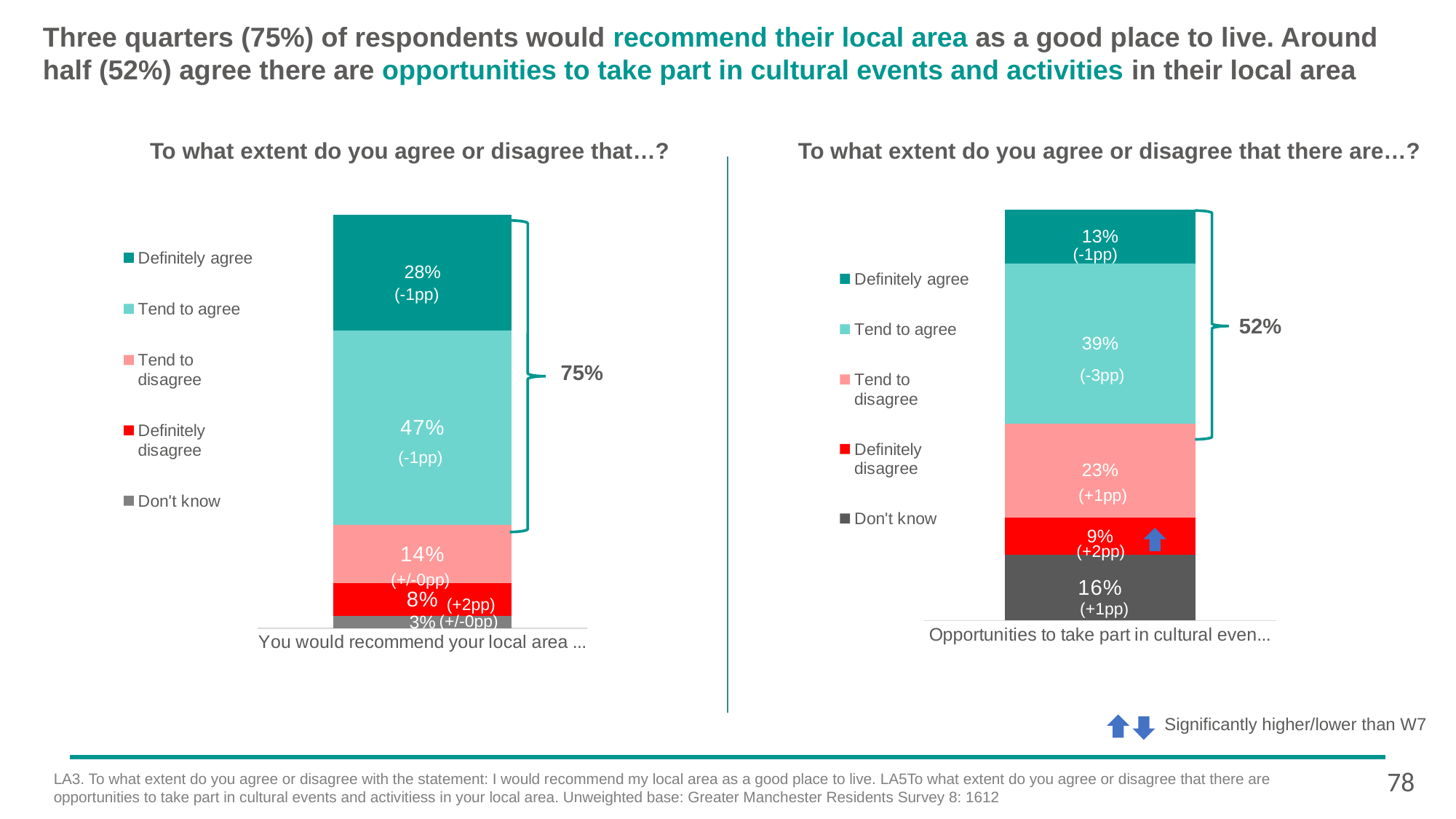

# Three quarters (75%) of respondents would recommend their local area as a good place to live. Around half (52%) agree there are opportunities to take part in cultural events and activities in their local area

### Chart

| Category | Don't know | Definitely disagree | Tend to disagree | Tend to agree | Definitely agree |
|---|---|---|---|---|---|
| Opportunities to take part in cultural events and activities | 0.16 | 0.09 | 0.23 | 0.39 | 0.13 |
To what extent do you agree or disagree that…?
To what extent do you agree or disagree that there are…?

### Chart

| Category | Don't know  | Definitely disagree | Tend to disagree | Tend to agree | Definitely agree |
|---|---|---|---|---|---|
| You would recommend your local area as a good place to live | 0.03 | 0.08 | 0.14 | 0.47 | 0.28 |

(-1pp)
(-1pp)
52%
75%
(-3pp)
(-1pp)
(+1pp)

(+2pp)
(+/-0pp)
(+2pp)
(+1pp)
(+/-0pp)
Significantly higher/lower than W7

78
LA3. To what extent do you agree or disagree with the statement: I would recommend my local area as a good place to live. LA5To what extent do you agree or disagree that there are opportunities to take part in cultural events and activitiess in your local area. Unweighted base: Greater Manchester Residents Survey 8: 1612